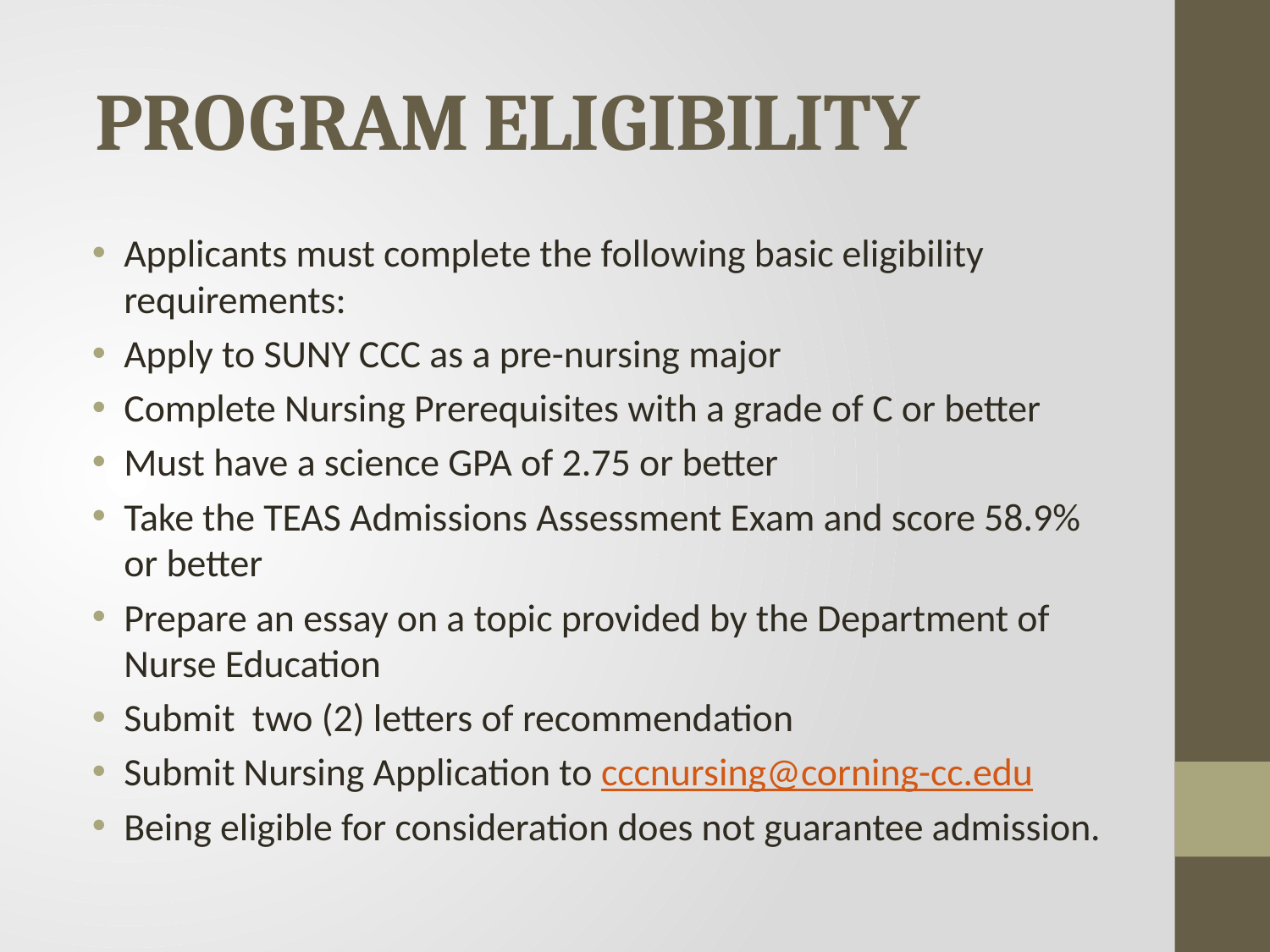

# PROGRAM ELIGIBILITY
Applicants must complete the following basic eligibility requirements:
Apply to SUNY CCC as a pre-nursing major
Complete Nursing Prerequisites with a grade of C or better
Must have a science GPA of 2.75 or better
Take the TEAS Admissions Assessment Exam and score 58.9% or better
Prepare an essay on a topic provided by the Department of Nurse Education
Submit  two (2) letters of recommendation
Submit Nursing Application to cccnursing@corning-cc.edu
Being eligible for consideration does not guarantee admission.